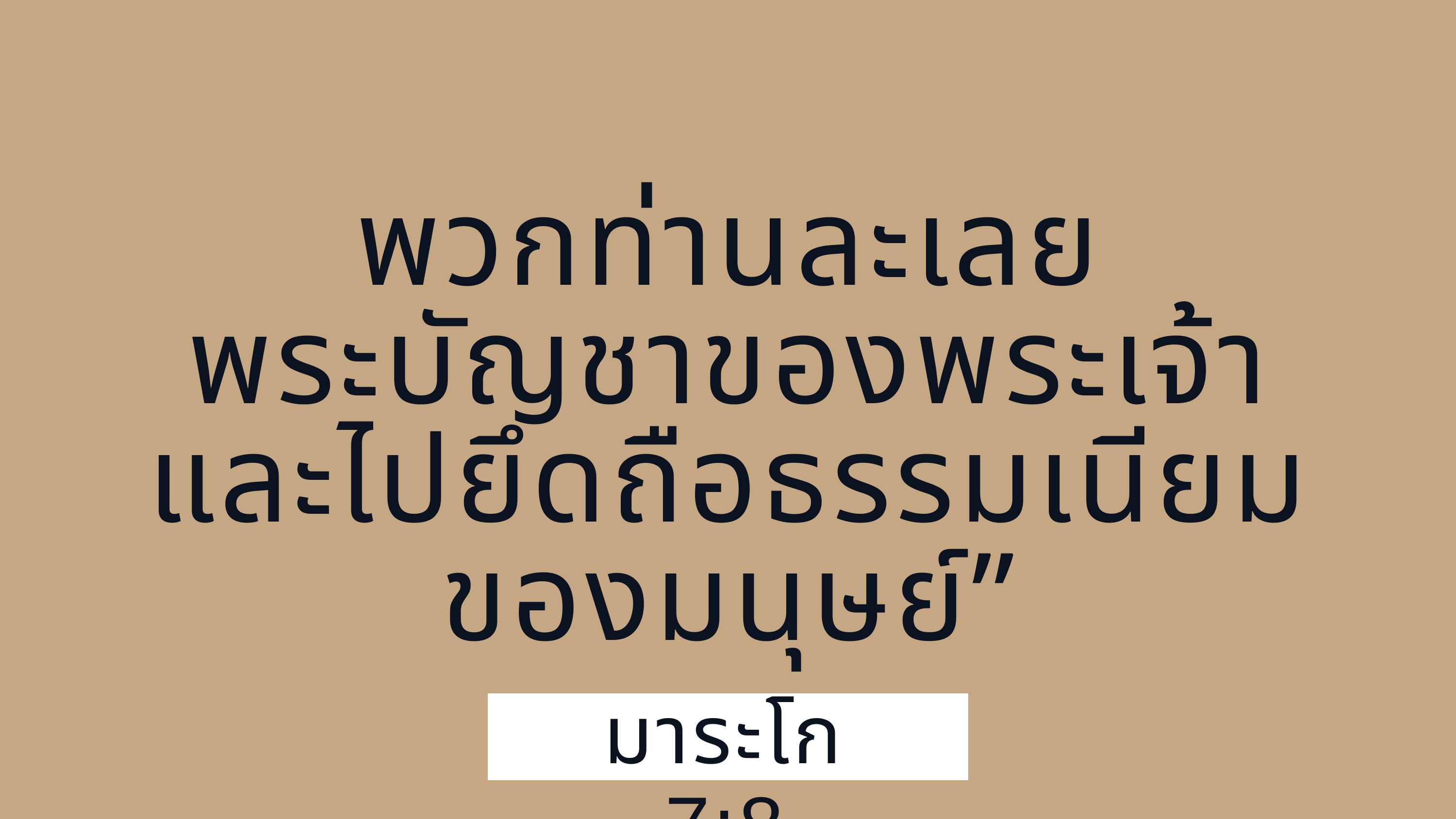

พวกท่านละเลย
พระบัญชาของพระเจ้า
และไปยึดถือธรรมเนียม
ของมนุษย์”
มาระโก 7:8